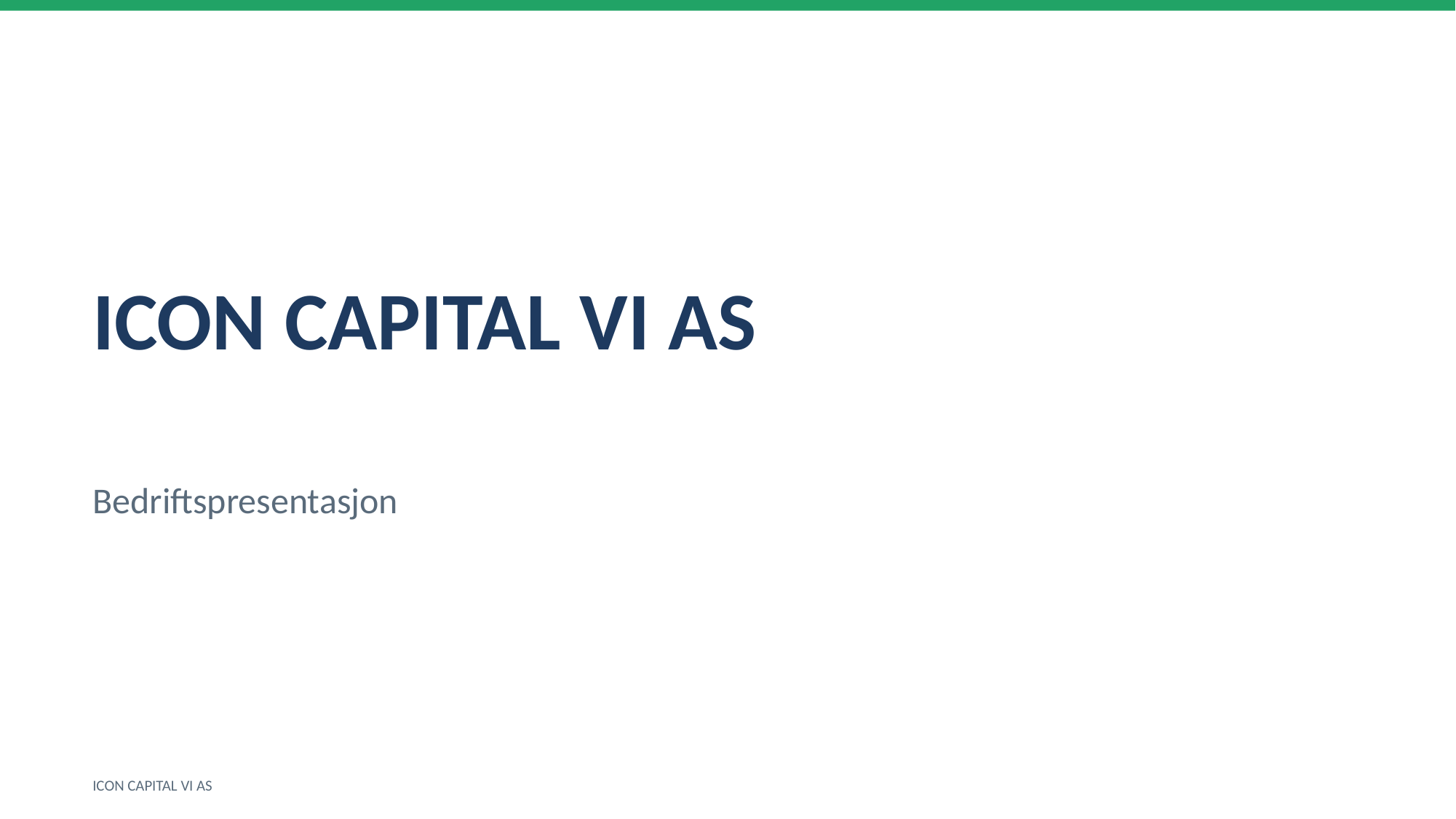

ICON CAPITAL VI AS
Bedriftspresentasjon
ICON CAPITAL VI AS